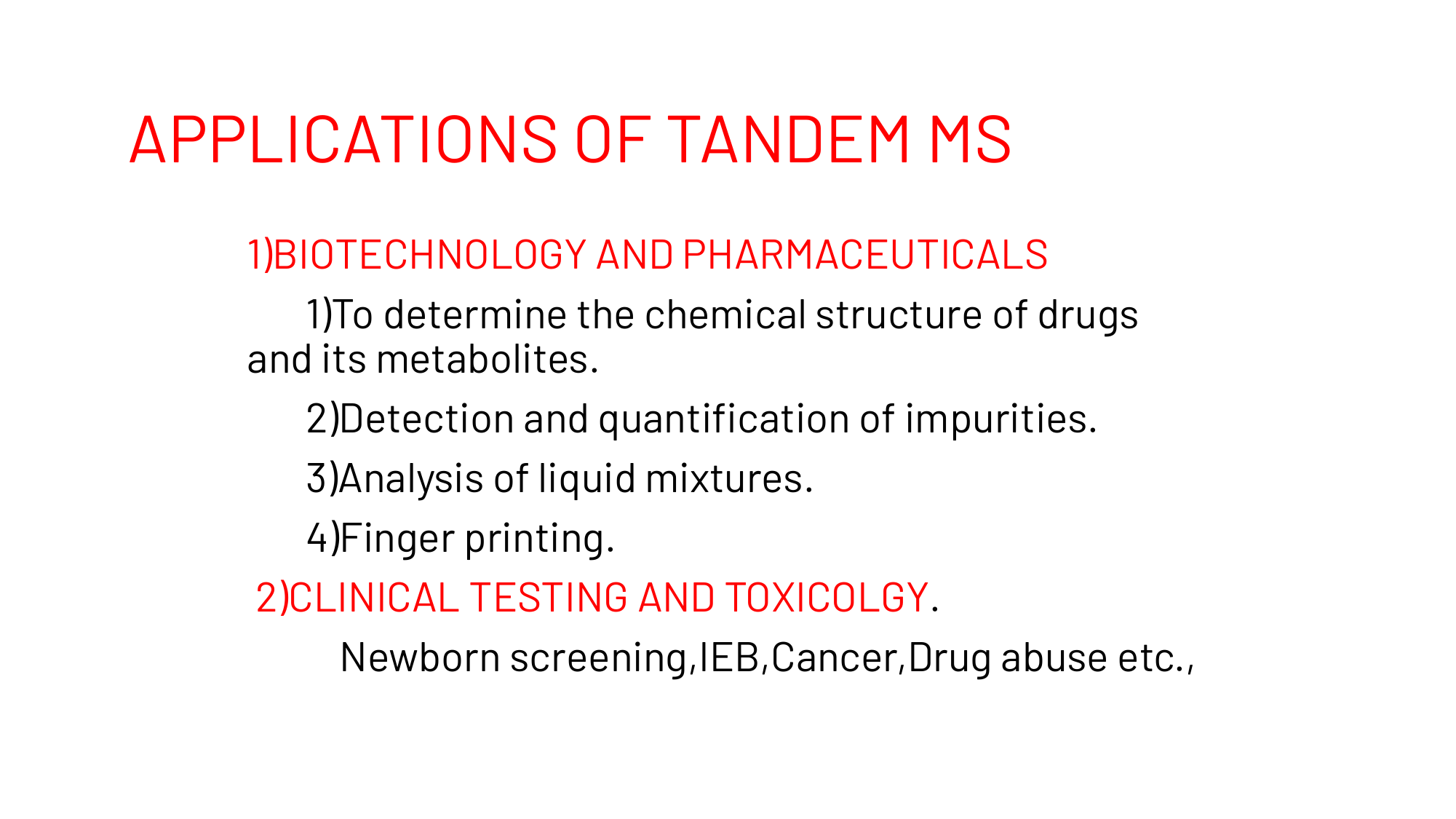

# APPLICATIONS OF TANDEM MS
1)BIOTECHNOLOGY AND PHARMACEUTICALS
       1)To determine the chemical structure of drugs and its metabolites.
       2)Detection and quantification of impurities.
       3)Analysis of liquid mixtures.
       4)Finger printing.
 2)CLINICAL TESTING AND TOXICOLGY.
           Newborn screening,IEB,Cancer,Drug abuse etc.,